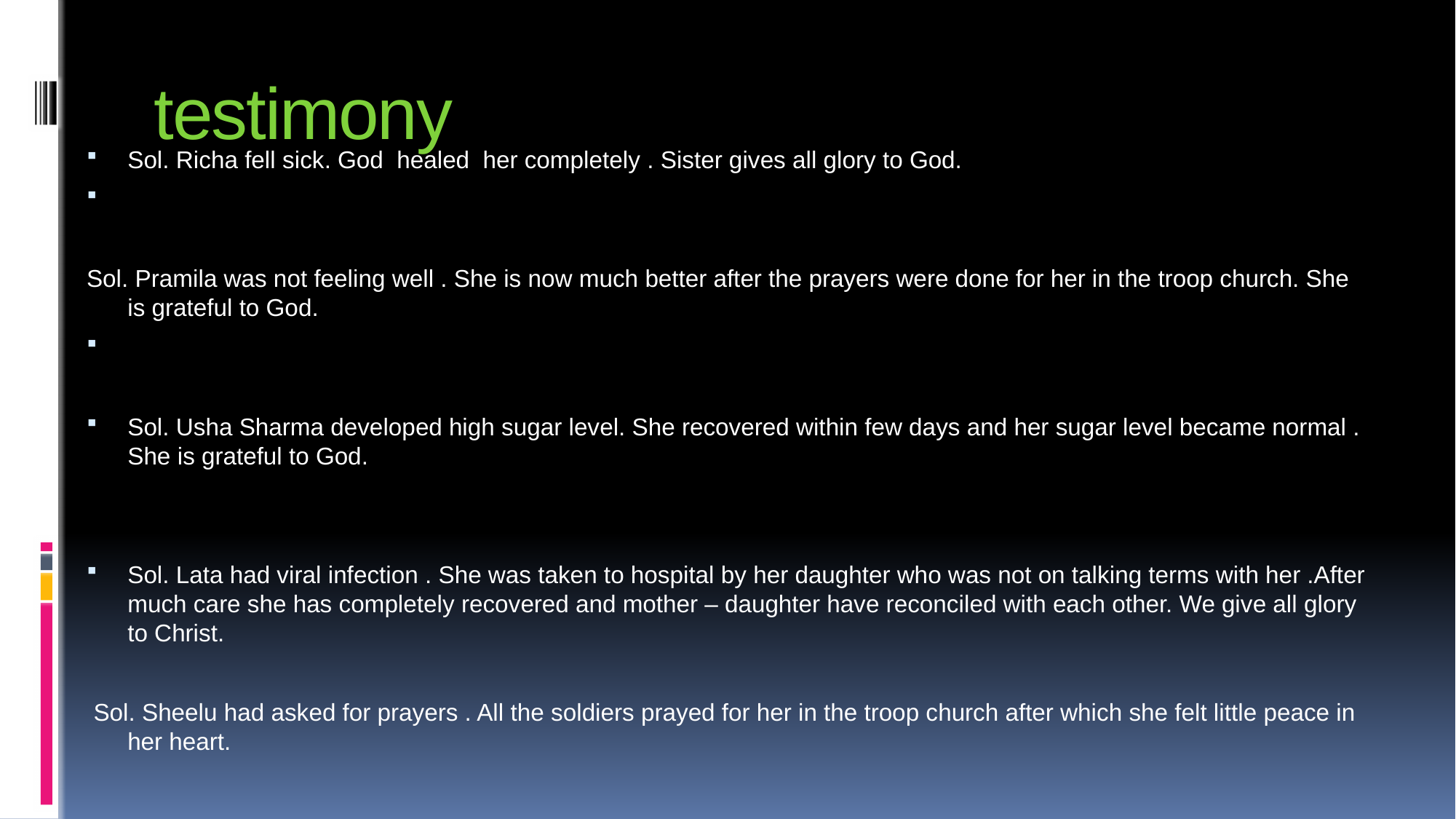

# testimony
Sol. Richa fell sick. God  healed  her completely . Sister gives all glory to God.

Sol. Pramila was not feeling well . She is now much better after the prayers were done for her in the troop church. She is grateful to God.

Sol. Usha Sharma developed high sugar level. She recovered within few days and her sugar level became normal . She is grateful to God.

Sol. Lata had viral infection . She was taken to hospital by her daughter who was not on talking terms with her .After much care she has completely recovered and mother – daughter have reconciled with each other. We give all glory to Christ.

 Sol. Sheelu had asked for prayers . All the soldiers prayed for her in the troop church after which she felt little peace in her heart.